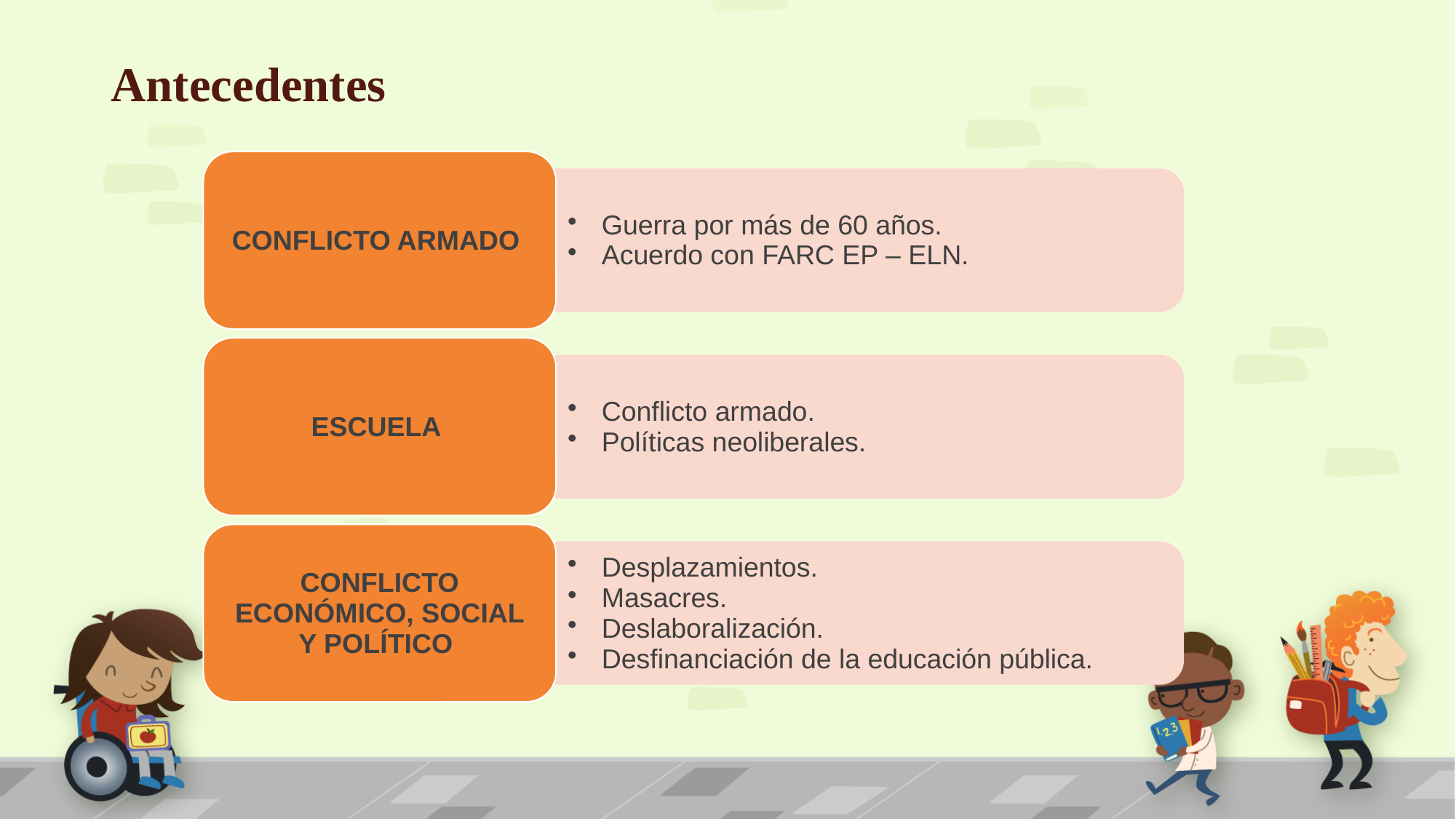

# Antecedentes
CONFLICTO ARMADO
Guerra por más de 60 años.
Acuerdo con FARC EP – ELN.
ESCUELA
Conflicto armado.
CONFLICTO ECONÓMICO, SOCIAL Y POLÍTICO
Desplazamientos.
Políticas neoliberales.
Masacres.
Deslaboralización.
Desfinanciación de la educación pública.